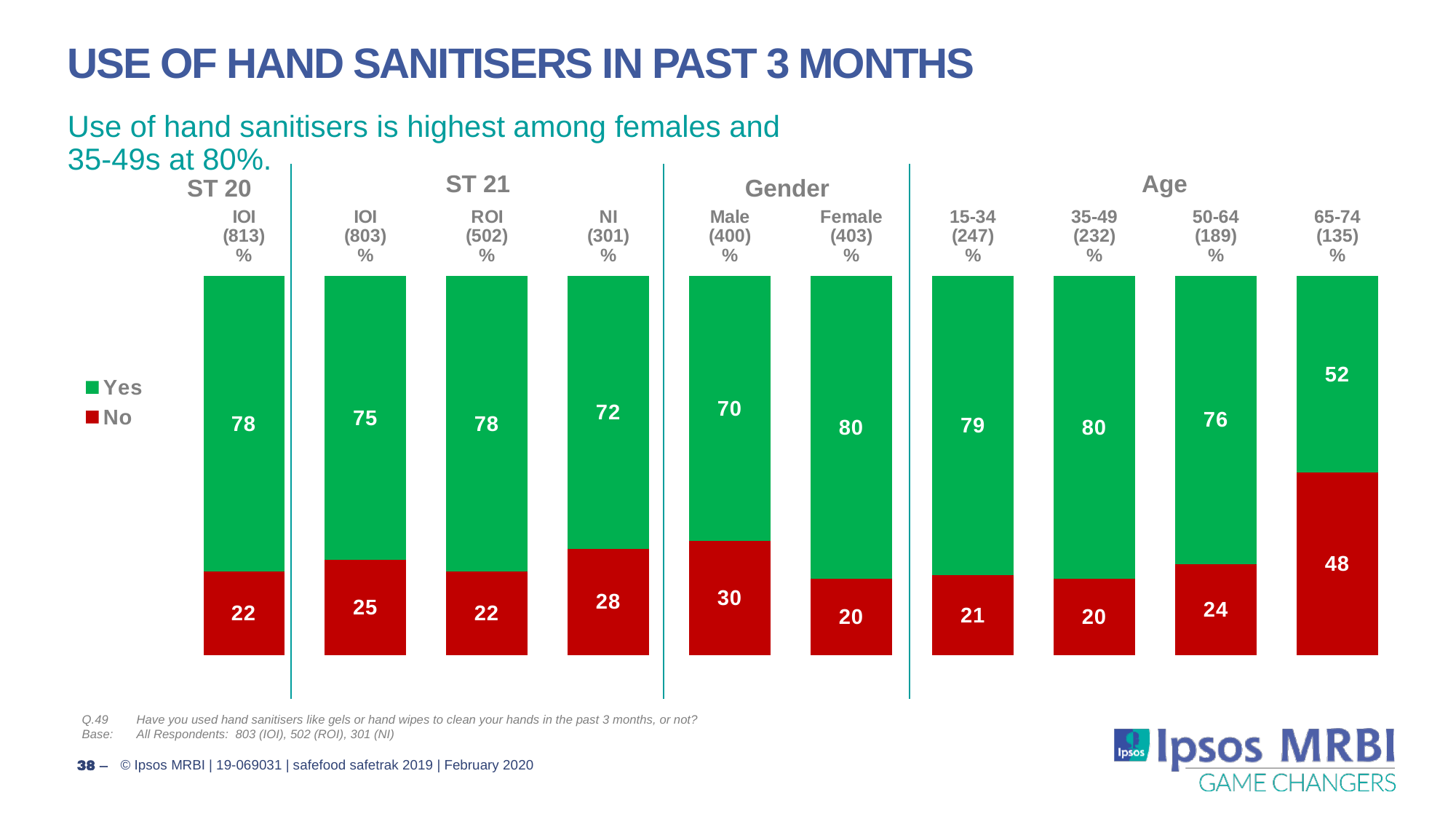

# Use Of Hand Sanitisers In Past 3 Months
Use of hand sanitisers is highest among females and 35-49s at 80%.
Age
ST 21
ST 20
Gender

### Chart

| Category | No | Yes |
|---|---|---|
| IOI
(813)
% | 22.0 | 78.0 |
| IOI
(803)
% | 25.0 | 75.0 |
| ROI
(502)
% | 22.0 | 78.0 |
| NI
(301)
% | 28.0 | 72.0 |
| Male
(400)
% | 30.0 | 70.0 |
| Female
(403)
% | 20.0 | 80.0 |
| 15-34
(247)
% | 21.0 | 79.0 |
| 35-49
(232)
% | 20.0 | 80.0 |
| 50-64
(189)
% | 24.0 | 76.0 |
| 65-74
(135)
% | 48.0 | 52.0 |
Q.49	Have you used hand sanitisers like gels or hand wipes to clean your hands in the past 3 months, or not?
Base:	All Respondents:  803 (IOI), 502 (ROI), 301 (NI)
38 ‒